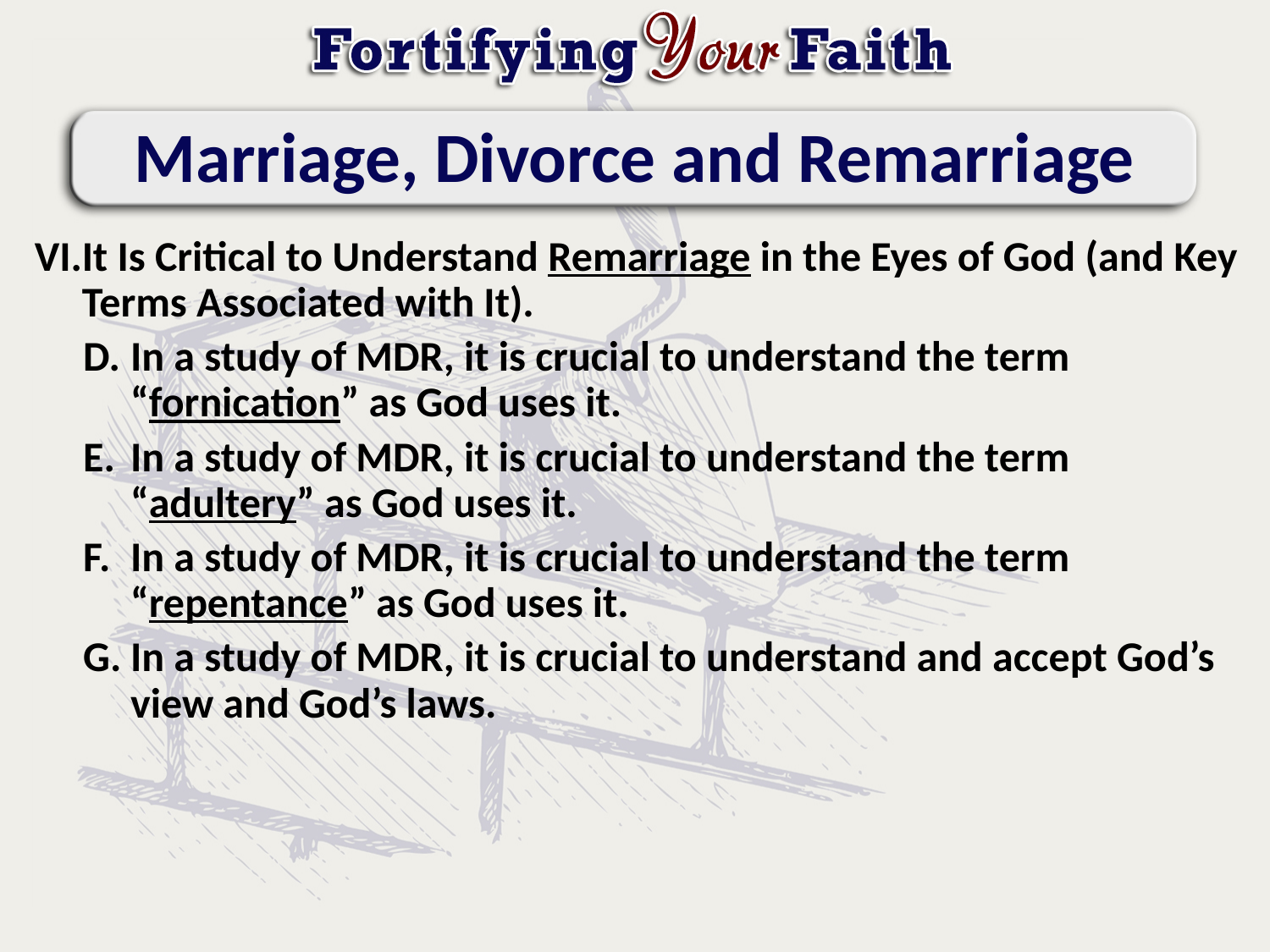

# Marriage, Divorce and Remarriage
It Is Critical to Understand Remarriage in the Eyes of God (and Key Terms Associated with It).
In a study of MDR, it is crucial to understand the term “fornication” as God uses it.
In a study of MDR, it is crucial to understand the term “adultery” as God uses it.
In a study of MDR, it is crucial to understand the term “repentance” as God uses it.
In a study of MDR, it is crucial to understand and accept God’s view and God’s laws.